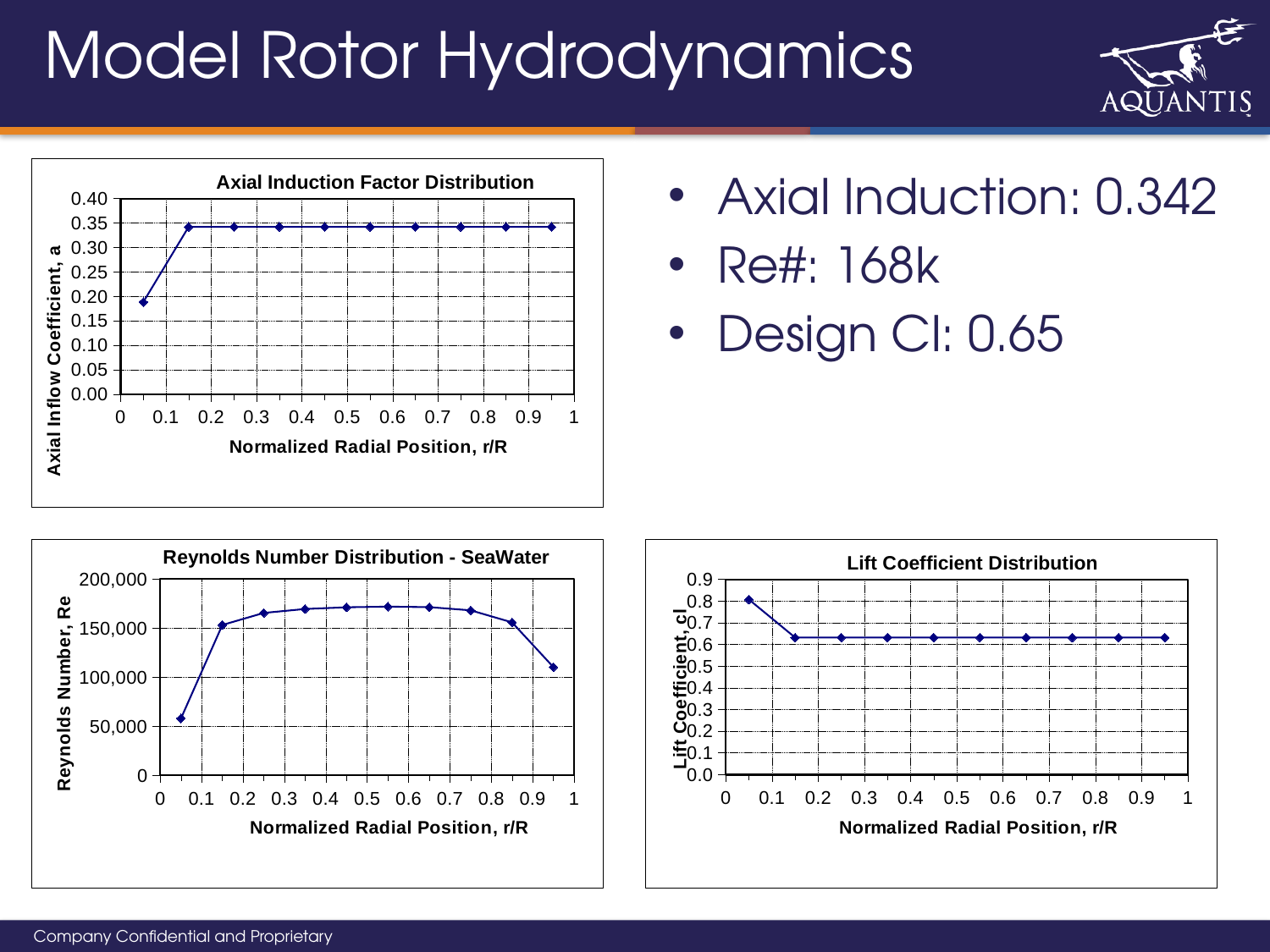

# Model Rotor Hydrodynamics

### Chart: Axial Induction Factor Distribution

| Category |  |
|---|---|
Axial Induction: 0.342
Re#: 168k
Design Cl: 0.65

### Chart: Reynolds Number Distribution - SeaWater

| Category |  |
|---|---|

### Chart: Lift Coefficient Distribution

| Category |  |
|---|---|